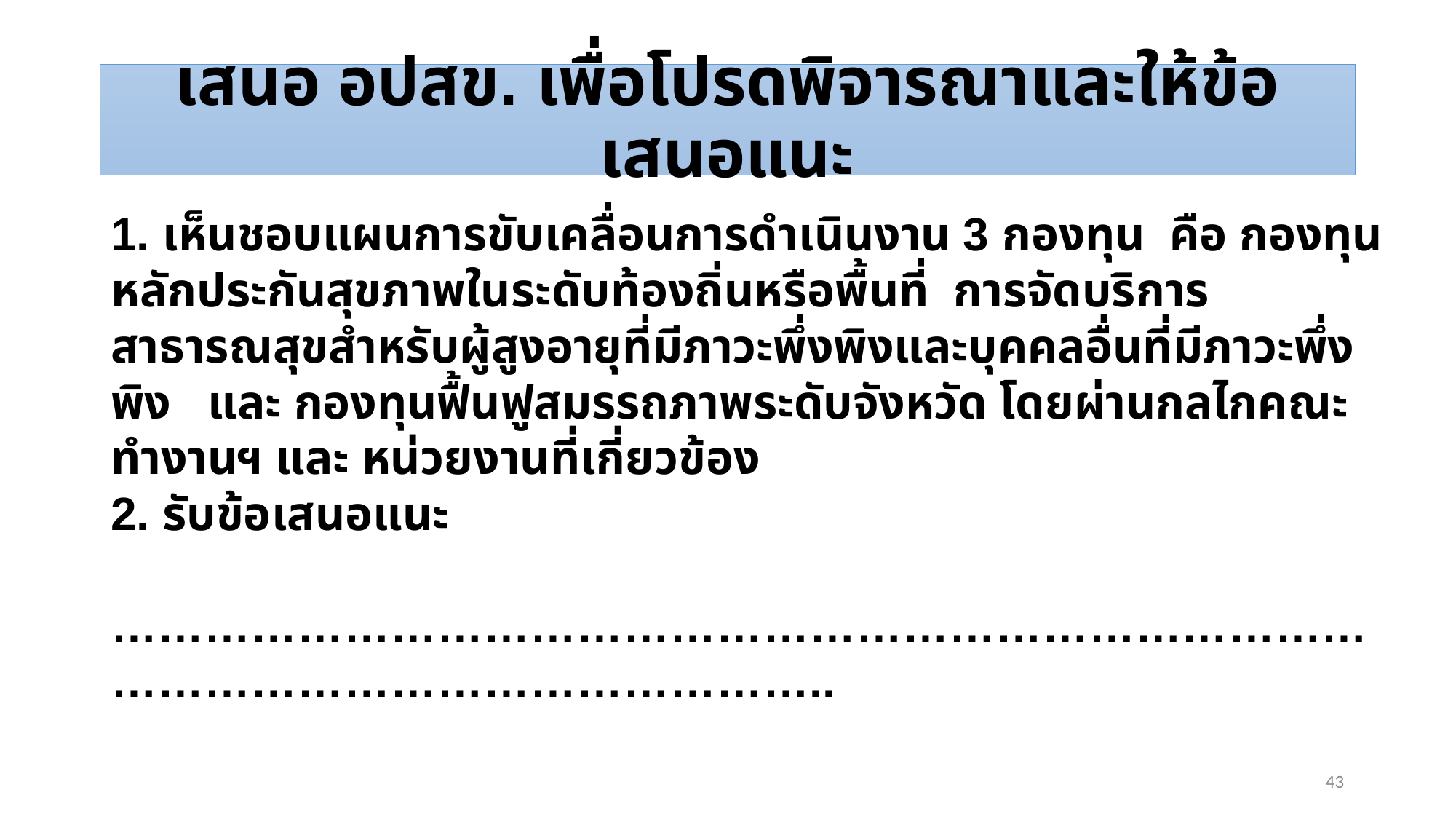

# เสนอ อปสข. เพื่อโปรดพิจารณาและให้ข้อเสนอแนะ
1. เห็นชอบแผนการขับเคลื่อนการดำเนินงาน 3 กองทุน  คือ กองทุนหลักประกันสุขภาพในระดับท้องถิ่นหรือพื้นที่  การจัดบริการสาธารณสุขสำหรับผู้สูงอายุที่มีภาวะพึ่งพิงและบุคคลอื่นที่มีภาวะพึ่งพิง   และ กองทุนฟื้นฟูสมรรถภาพระดับจังหวัด โดยผ่านกลไกคณะทำงานฯ และ หน่วยงานที่เกี่ยวข้อง
2. รับข้อเสนอแนะ
    ………………………………………………………………………………………………………………..
43